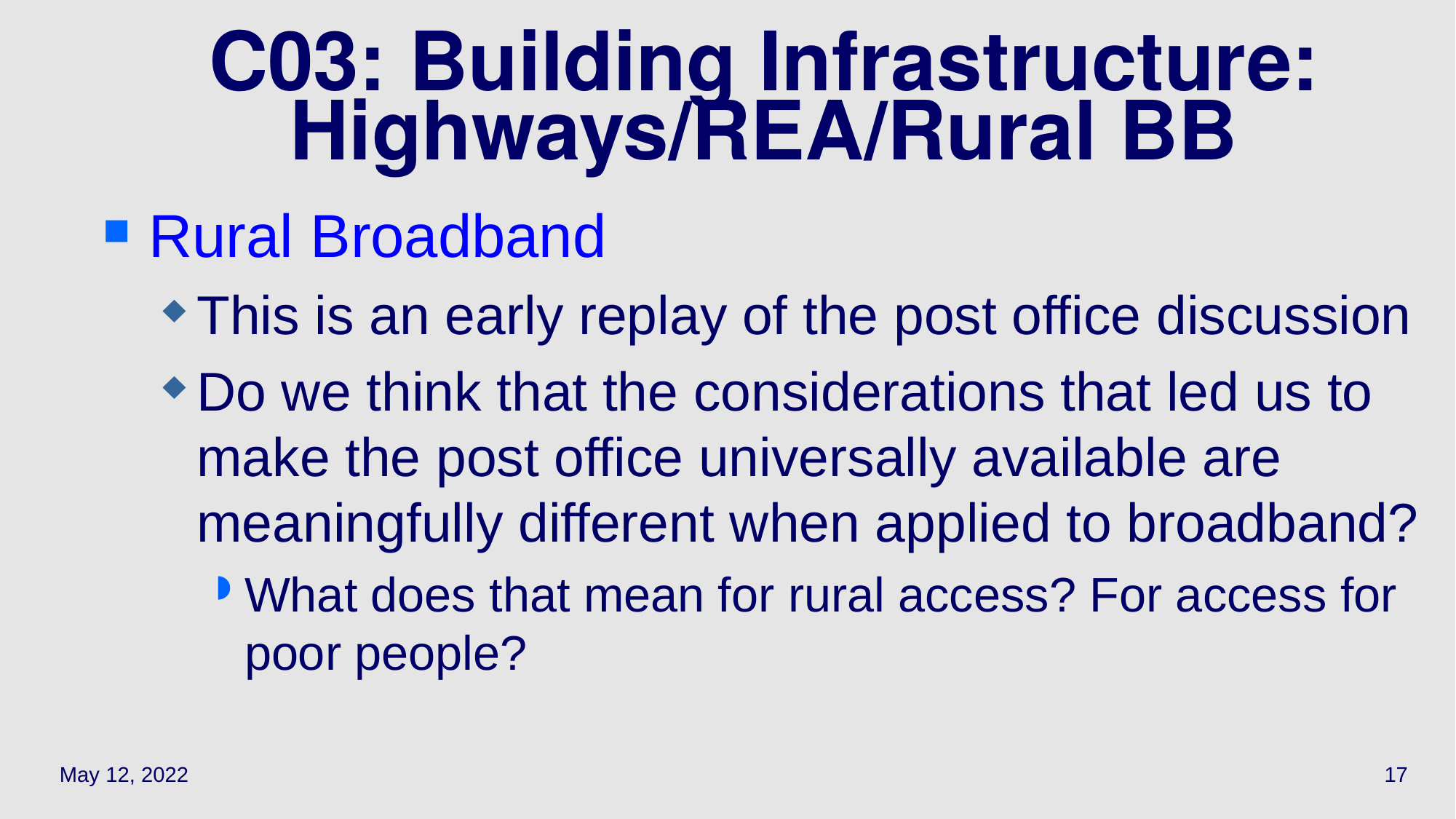

17
# C03: Building Infrastructure: Highways/REA/Rural BB
Rural Broadband
This is an early replay of the post office discussion
Do we think that the considerations that led us to make the post office universally available are meaningfully different when applied to broadband?
What does that mean for rural access? For access for poor people?

May 12, 2022